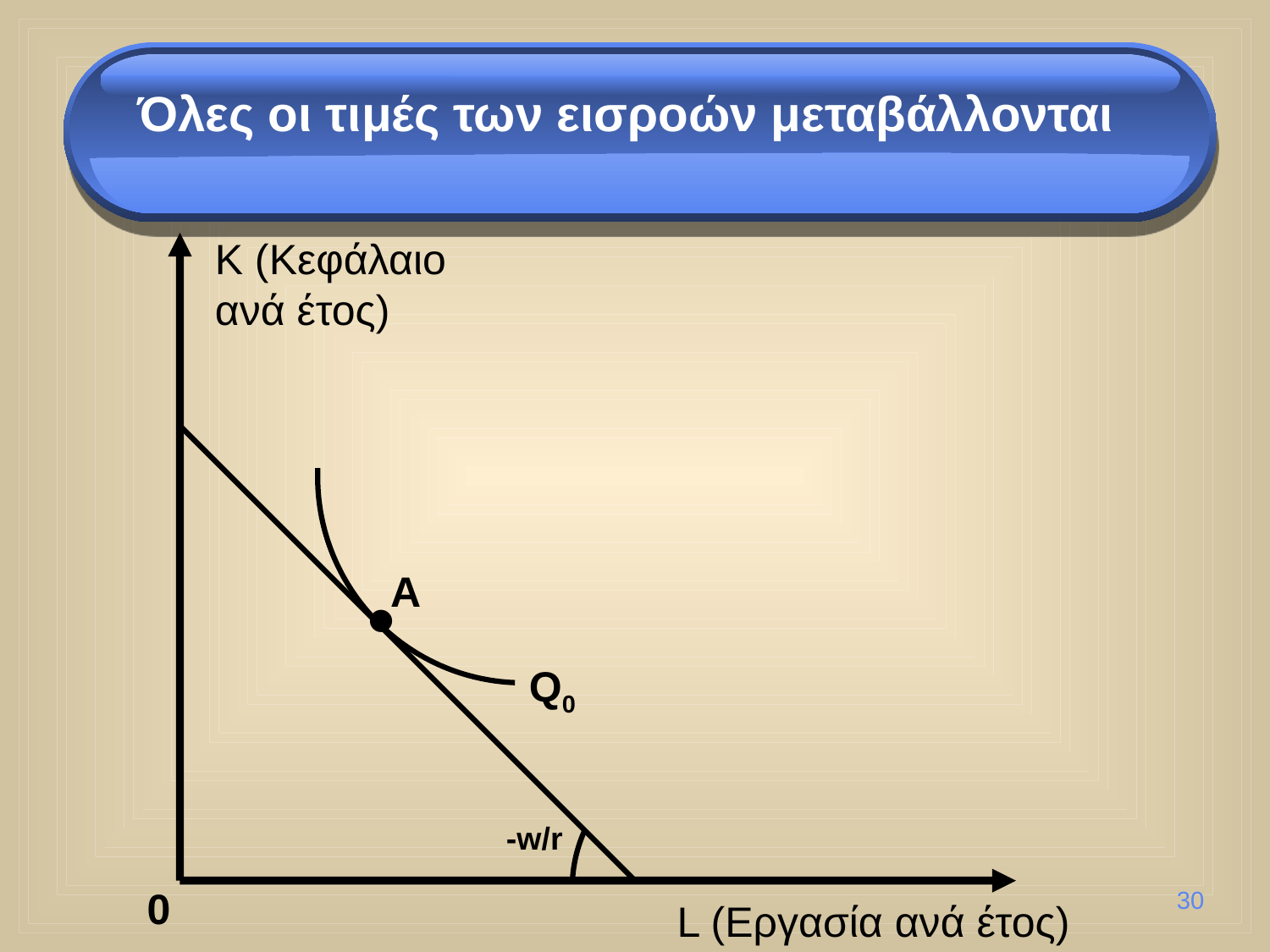

Όλες οι τιμές των εισροών μεταβάλλονται
K (Κεφάλαιο
ανά έτος)

A
•
Q0
-w/r

0
30

L (Εργασία ανά έτος)